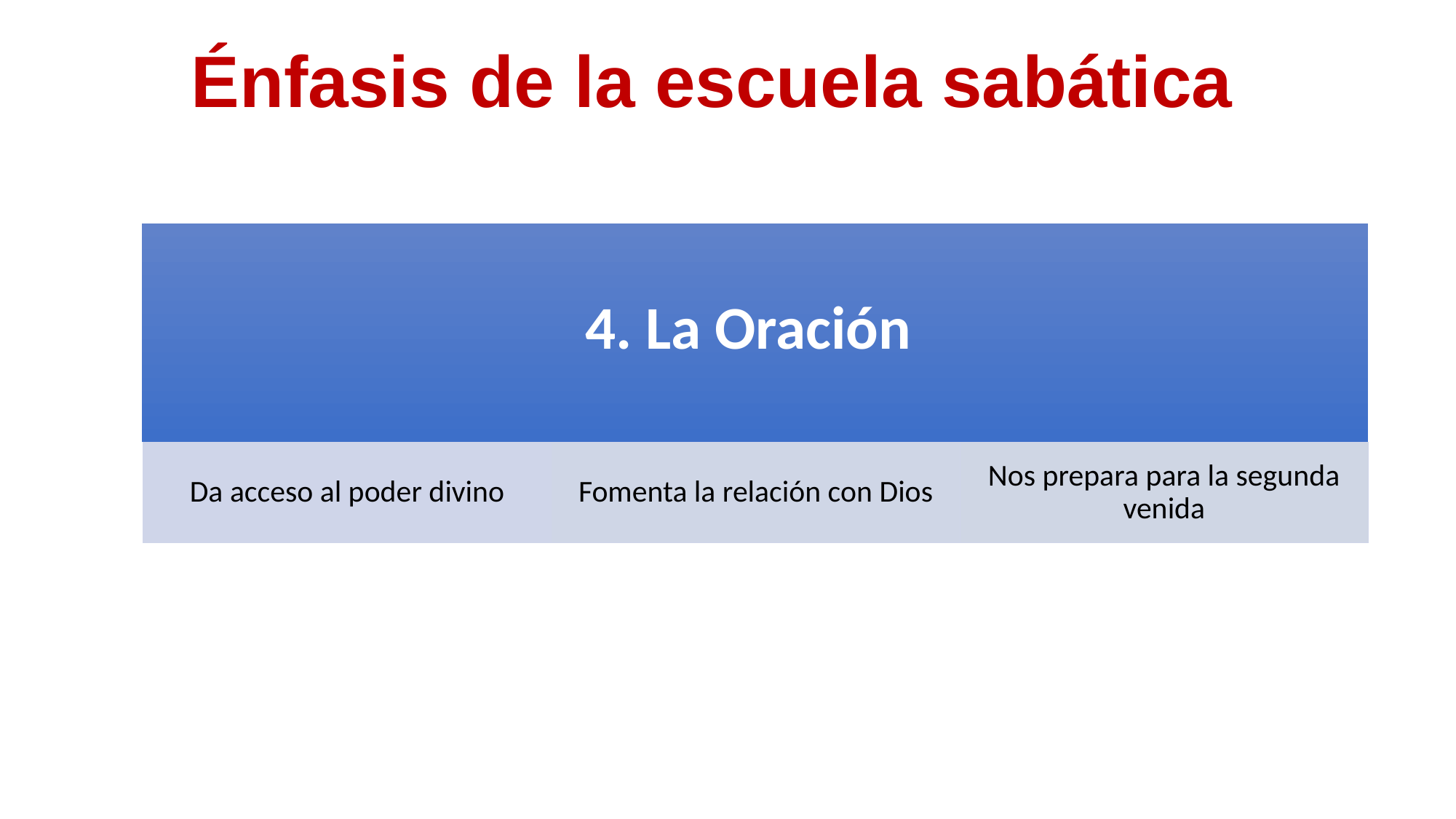

Énfasis de la escuela sabática

4. La Oración
Da acceso al poder divino
Fomenta la relación con Dios
Nos prepara para la segunda venida